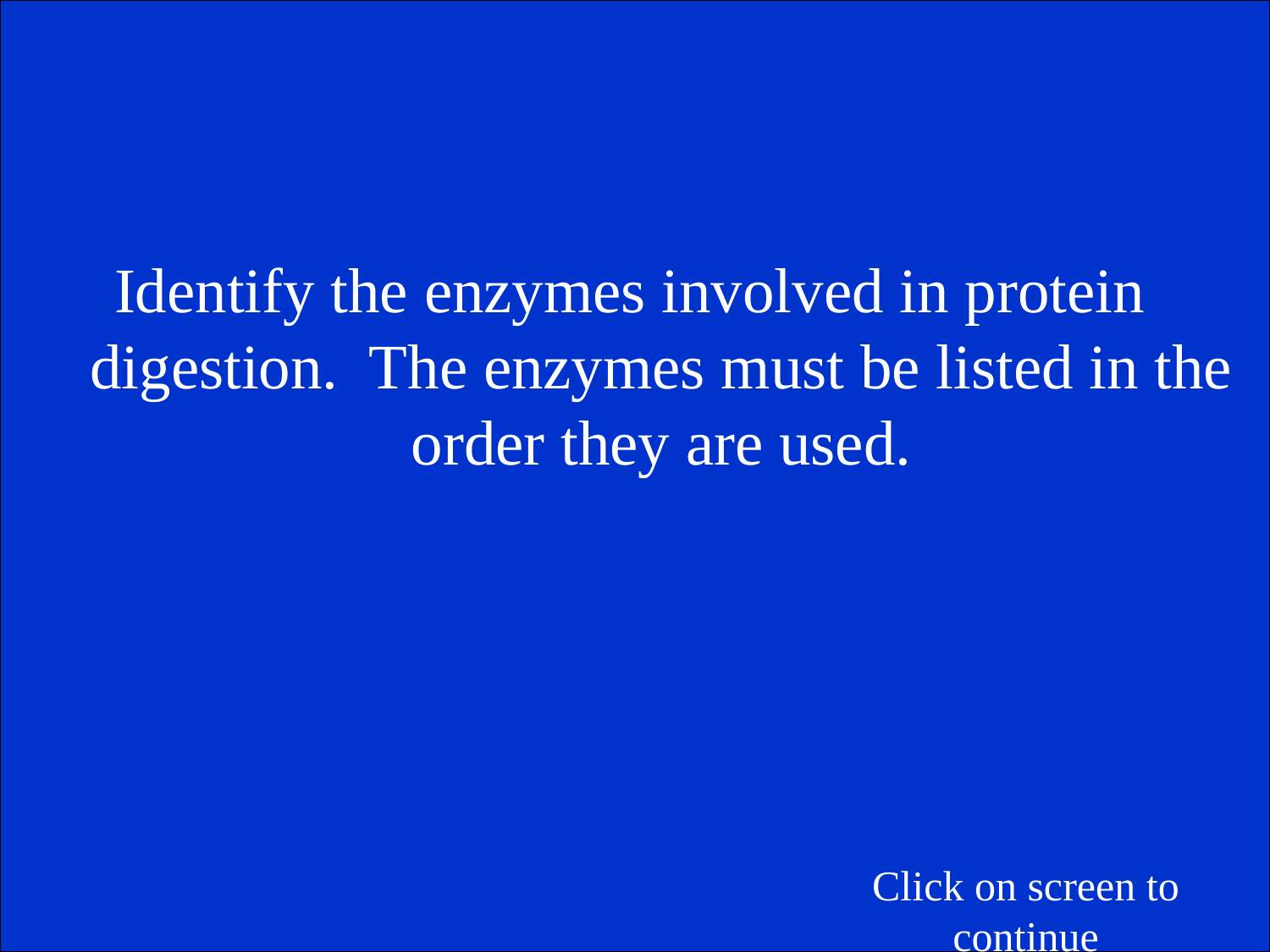

Identify the enzymes involved in protein digestion.  The enzymes must be listed in the order they are used.
Click on screen to continue